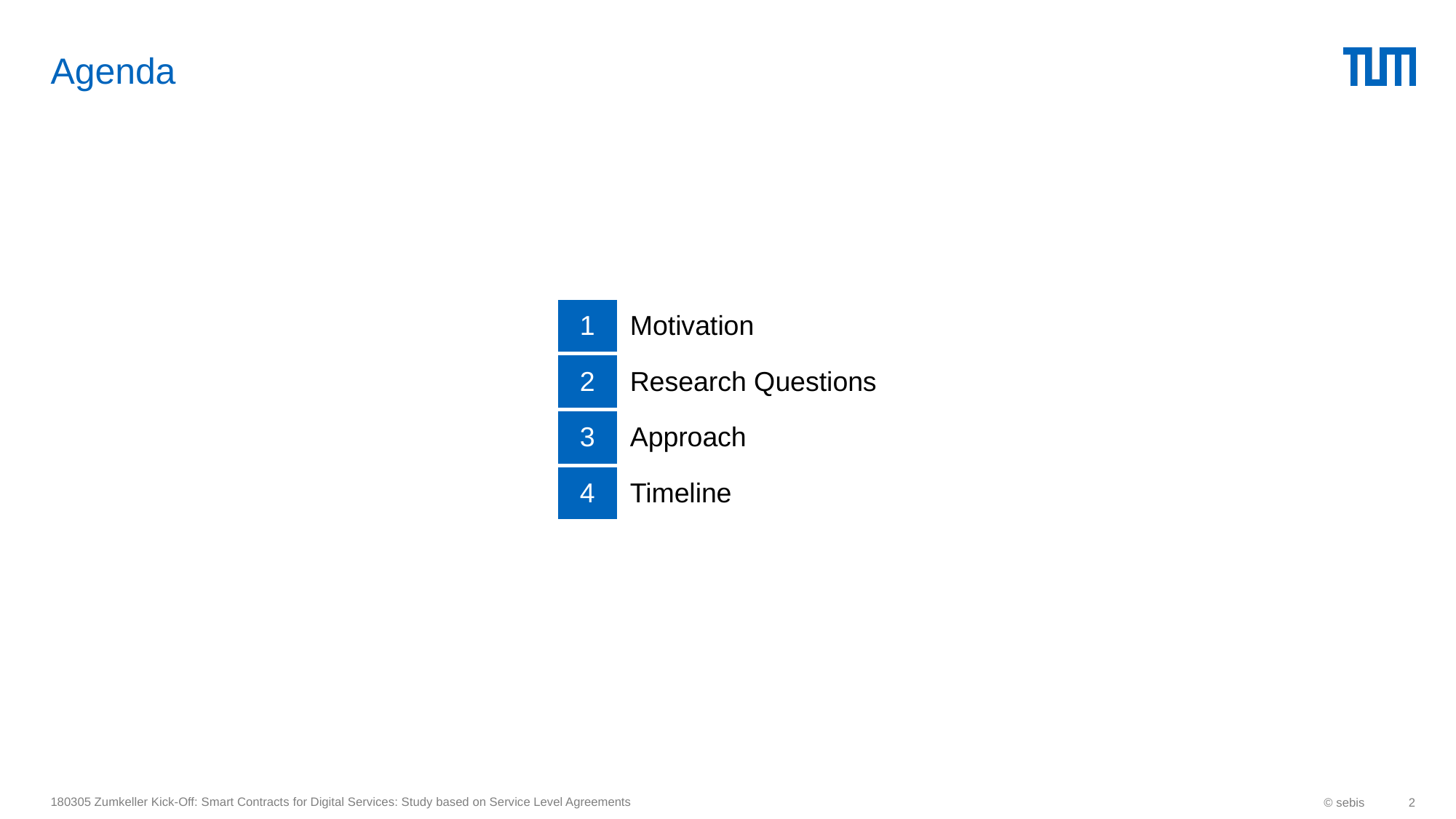

# Agenda
| 1 | Motivation |
| --- | --- |
| 2 | Research Questions |
| 3 | Approach |
| 4 | Timeline |
180305 Zumkeller Kick-Off: Smart Contracts for Digital Services: Study based on Service Level Agreements
© sebis
2